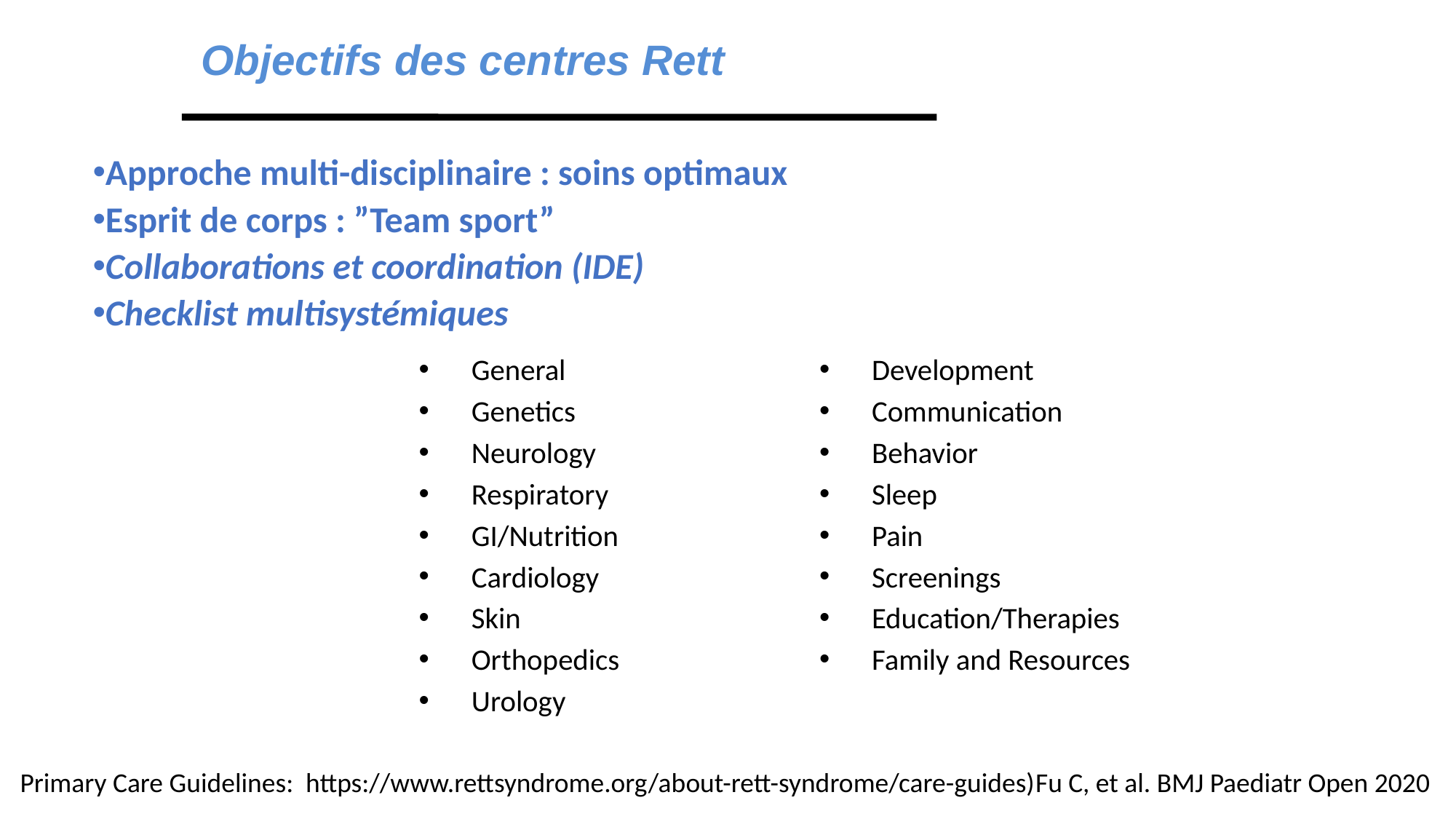

Objectifs des centres Rett

Approche multi-disciplinaire : soins optimaux
Esprit de corps : ”Team sport”
Collaborations et coordination (IDE)
Checklist multisystémiques

General
Genetics
Neurology
Respiratory
GI/Nutrition
Cardiology
Skin
Orthopedics
Urology
Development
Communication
Behavior
Sleep
Pain
Screenings
Education/Therapies
Family and Resources

Primary Care Guidelines:  https://www.rettsyndrome.org/about-rett-syndrome/care-guides)Fu C, et al. BMJ Paediatr Open 2020